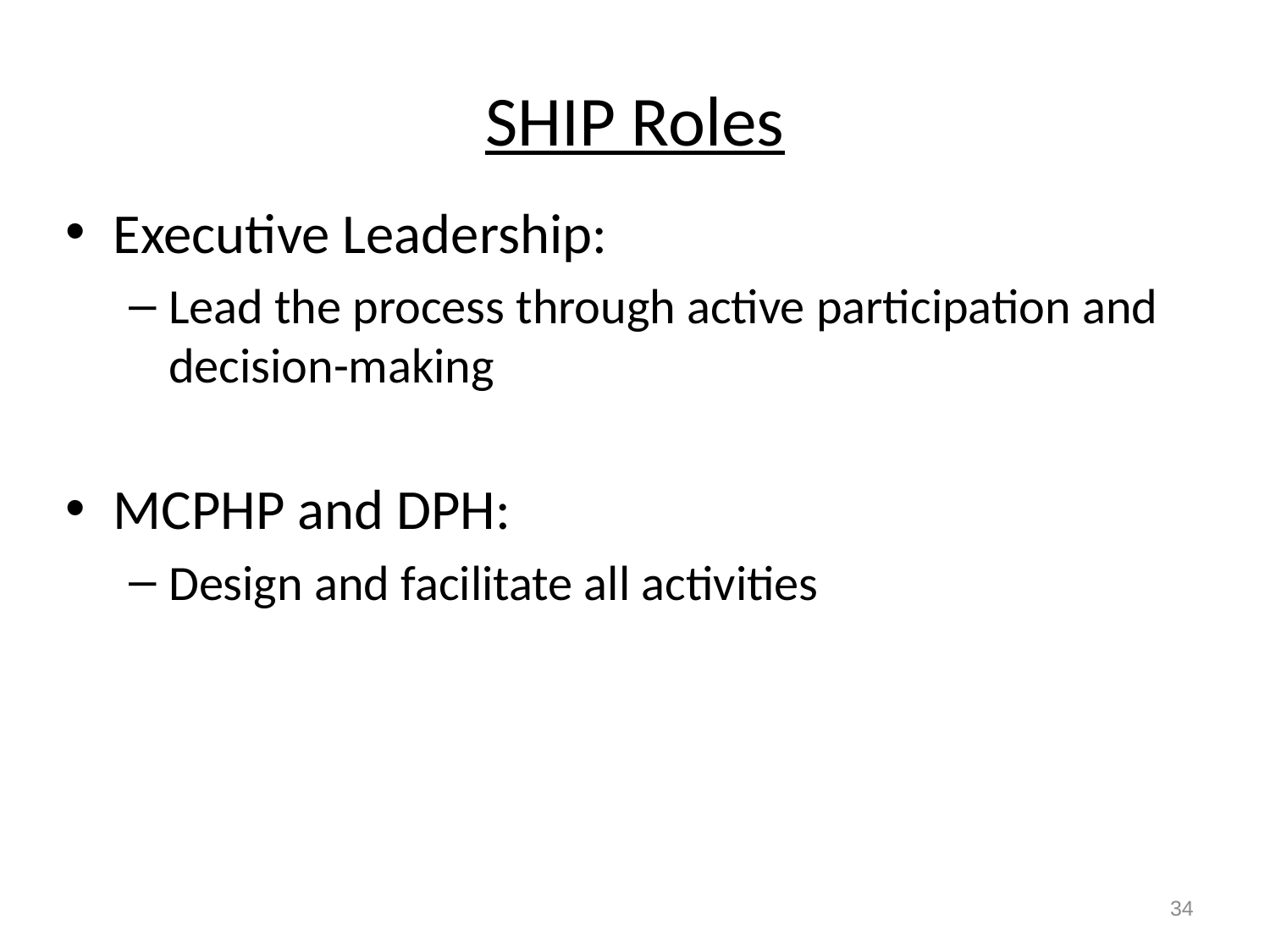

# SHIP Roles
Executive Leadership:
Lead the process through active participation and decision-making

MCPHP and DPH:
Design and facilitate all activities
34